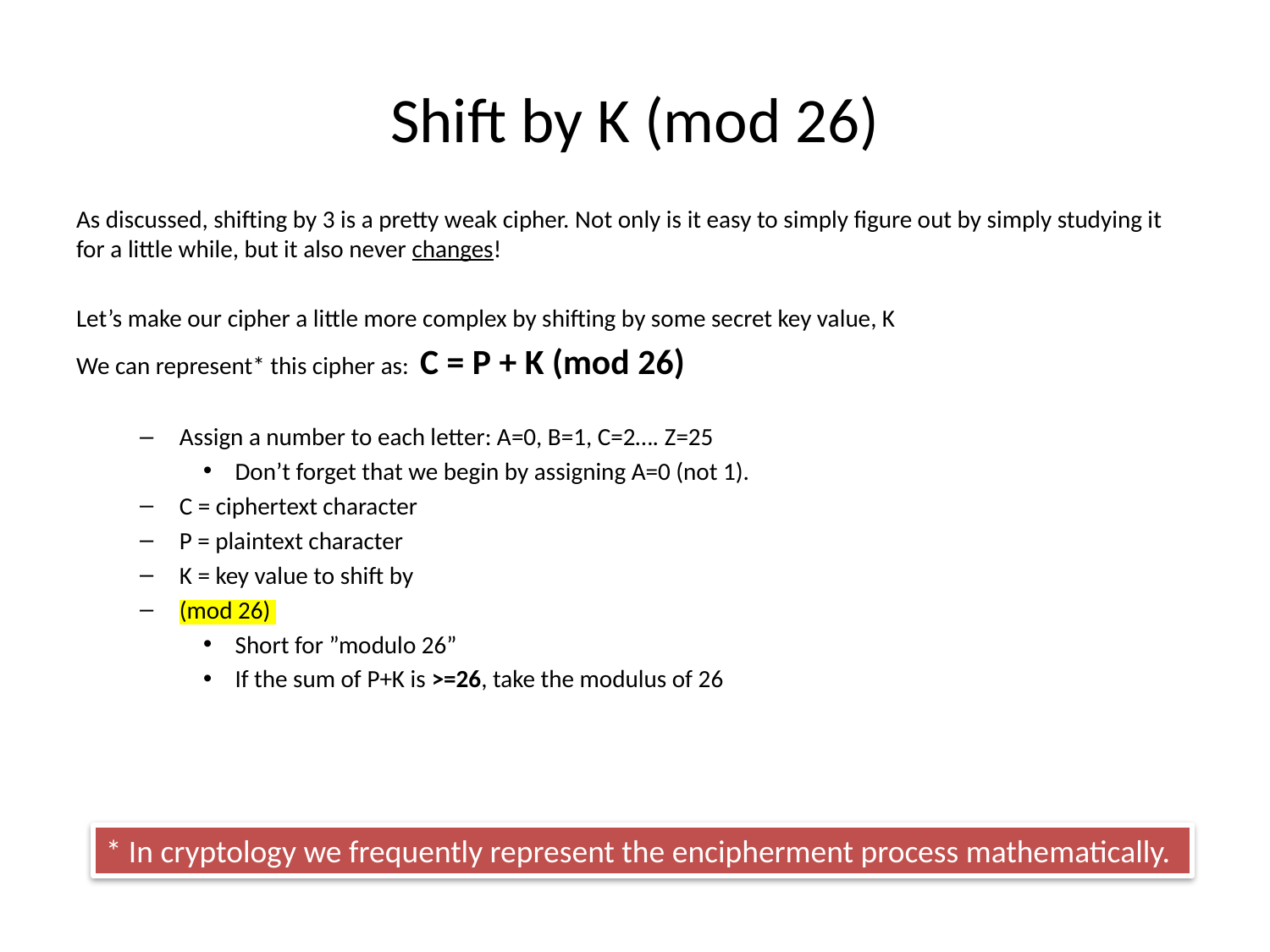

# Shift by K (mod 26)
As discussed, shifting by 3 is a pretty weak cipher. Not only is it easy to simply figure out by simply studying it for a little while, but it also never changes!

Let’s make our cipher a little more complex by shifting by some secret key value, K
We can represent* this cipher as:  C = P + K (mod 26)

Assign a number to each letter: A=0, B=1, C=2…. Z=25
Don’t forget that we begin by assigning A=0 (not 1).
C = ciphertext character
P = plaintext character
K = key value to shift by
(mod 26)
Short for ”modulo 26”
If the sum of P+K is >=26, take the modulus of 26
* In cryptology we frequently represent the encipherment process mathematically.